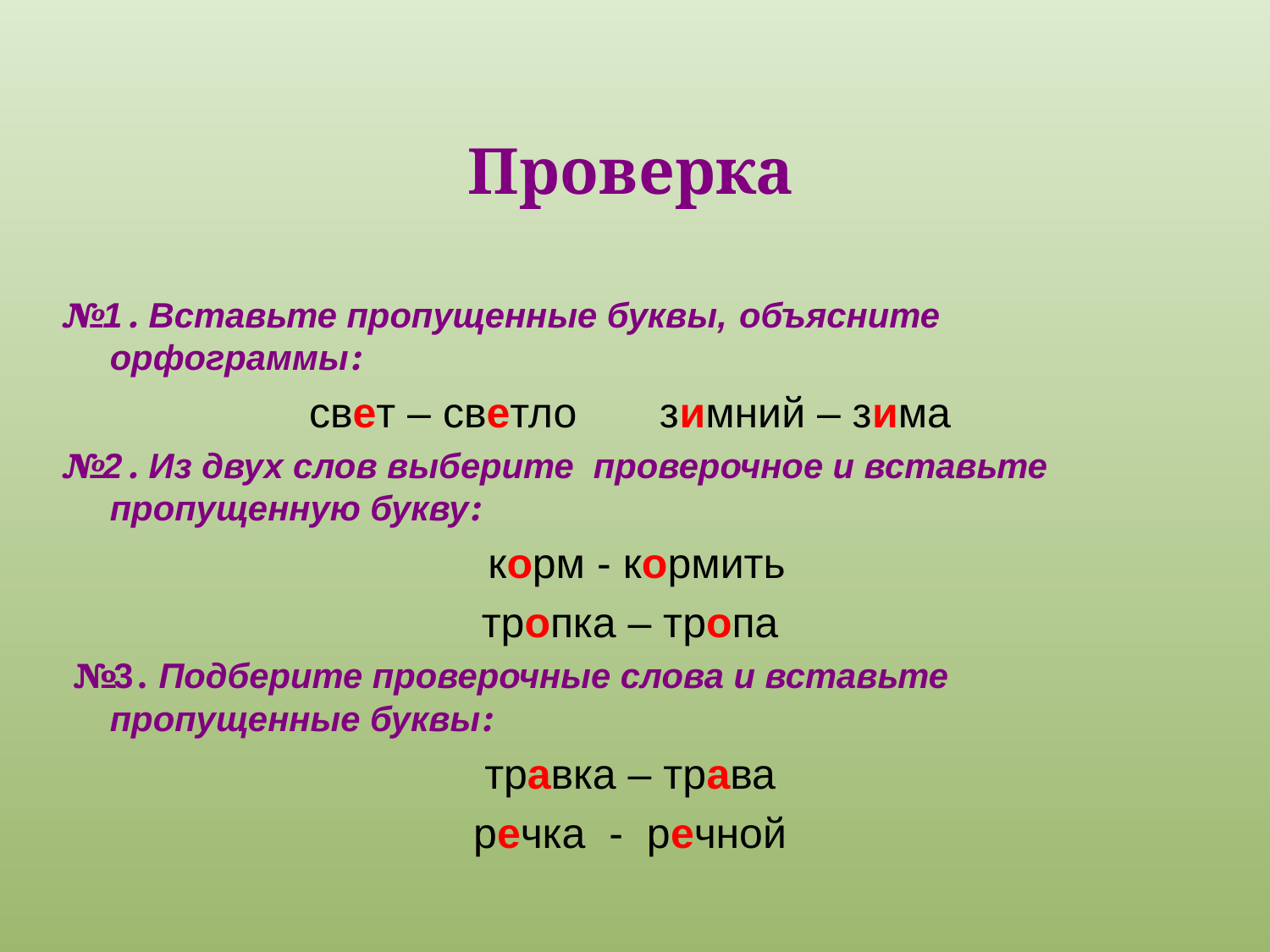

# Проверка

№1. Вставьте пропущенные буквы, объясните орфограммы:
свет – светло       зимний – зима
№2. Из двух слов выберите  проверочное и вставьте пропущенную букву:
 корм - кормить
тропка – тропа
 №3. Подберите проверочные слова и вставьте пропущенные буквы:
травка – трава
речка  -  речной